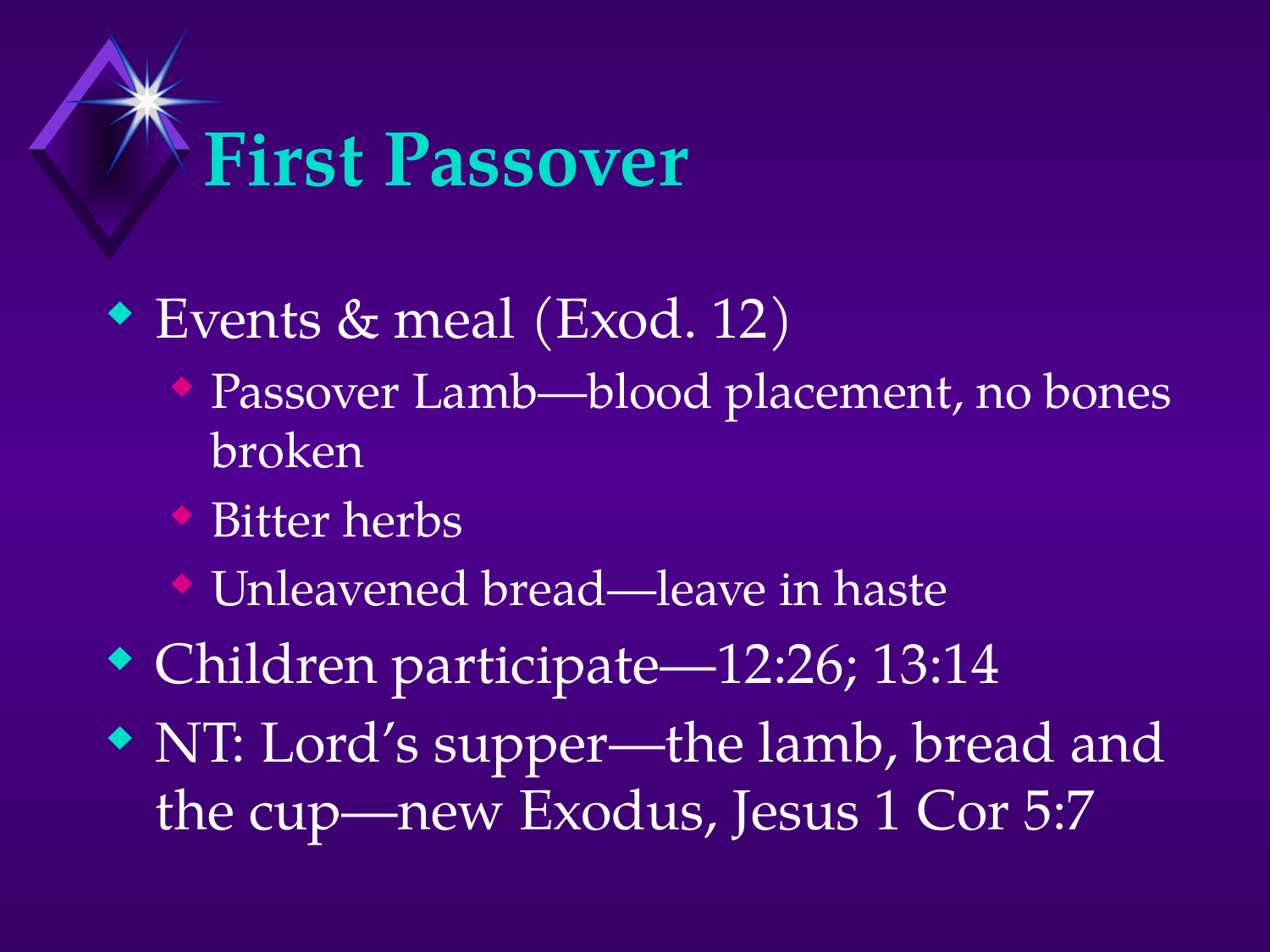

# First Passover
Events & meal (Exod. 12)
Passover Lamb—blood placement, no bones broken
Bitter herbs
Unleavened bread—leave in haste
Children participate—12:26; 13:14
NT: Lord’s supper—the lamb, bread and the cup—new Exodus, Jesus 1 Cor 5:7